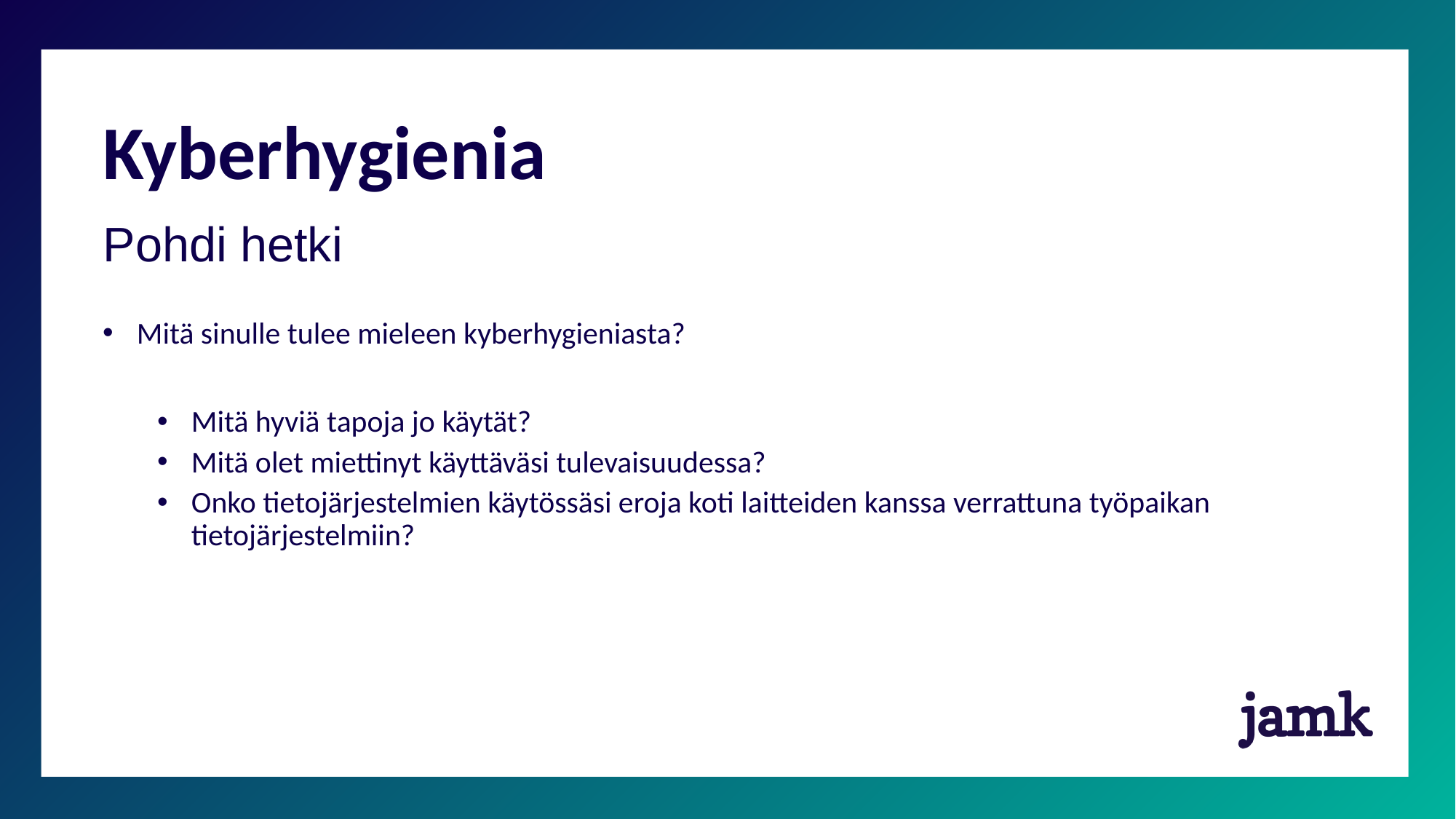

# Kyberhygienia
Pohdi hetki
Mitä sinulle tulee mieleen kyberhygieniasta?

Mitä hyviä tapoja jo käytät?
Mitä olet miettinyt käyttäväsi tulevaisuudessa?
Onko tietojärjestelmien käytössäsi eroja koti laitteiden kanssa verrattuna työpaikan tietojärjestelmiin?